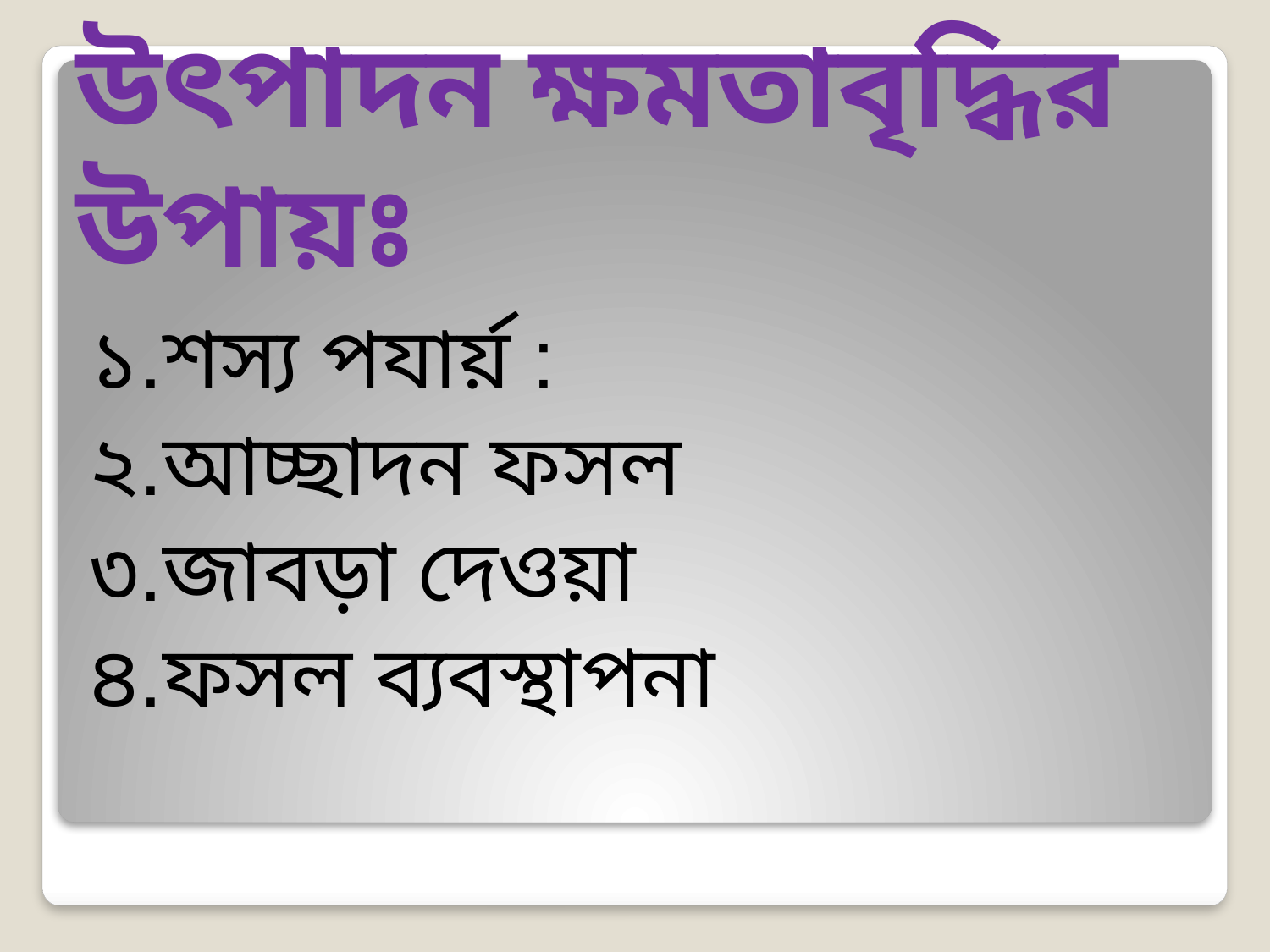

# মাটির উর্বরতা ও উৎপাদন ক্ষমতাবৃদ্ধির উপায়ঃ
১.শস্য পযার্য় :
২.আচ্ছাদন ফসল
৩.জাবড়া দেওয়া
৪.ফসল ব্যবস্থাপনা